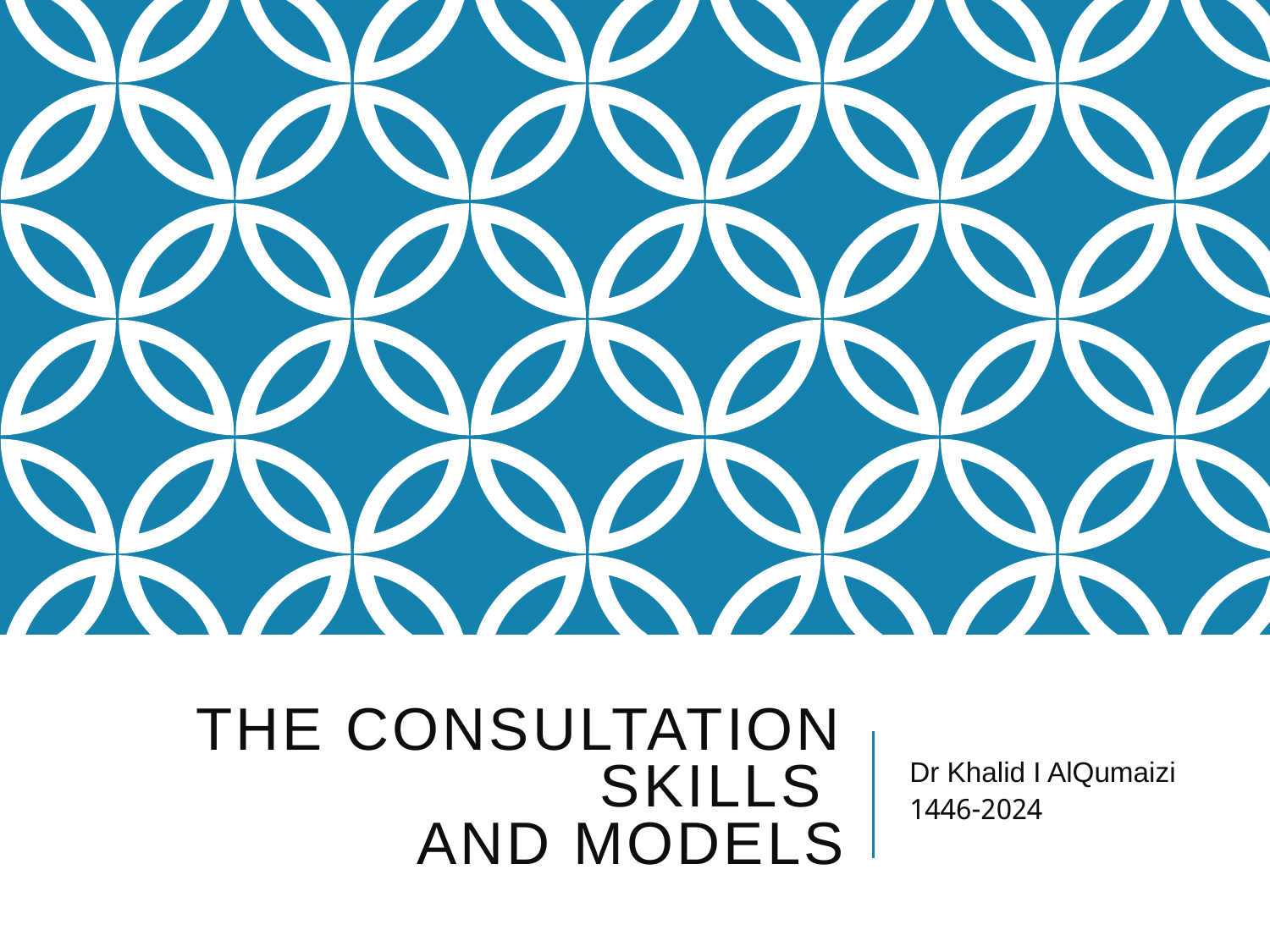

Dr Khalid I AlQumaizi
1446-2024
# The consultation skills and models